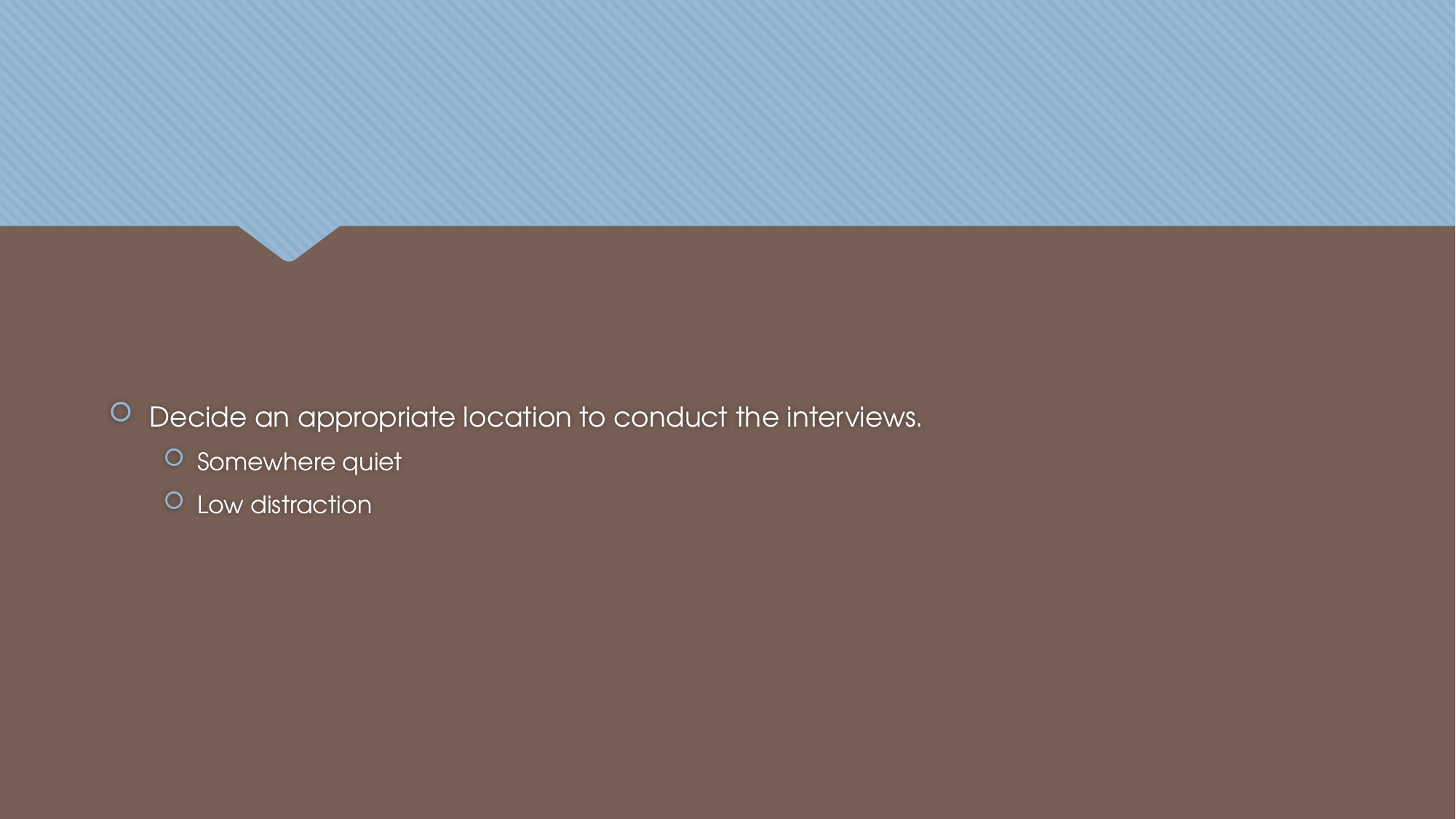

#
Decide an appropriate location to conduct the interviews.
Somewhere quiet
Low distraction